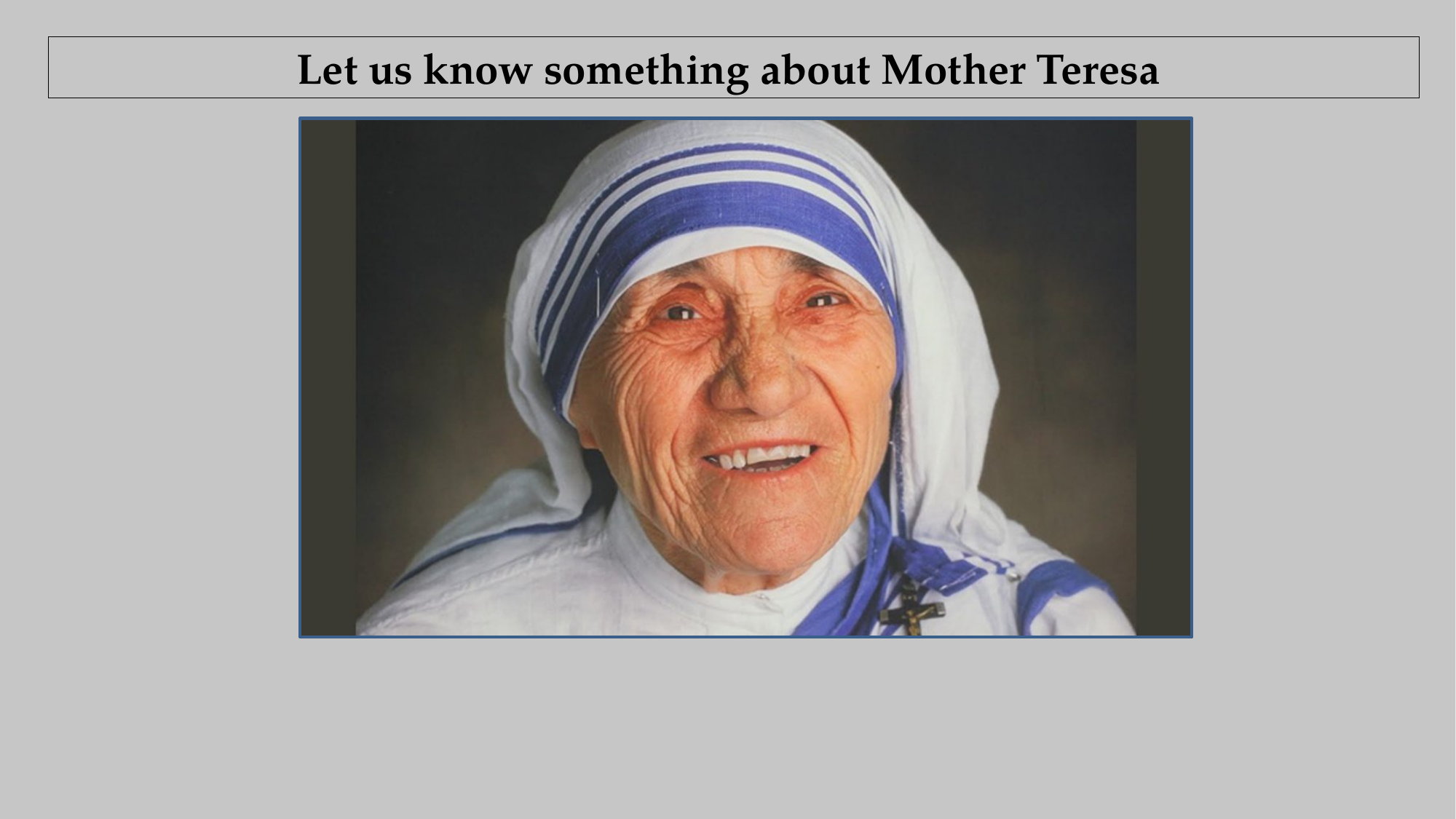

Let us know something about Mother Teresa